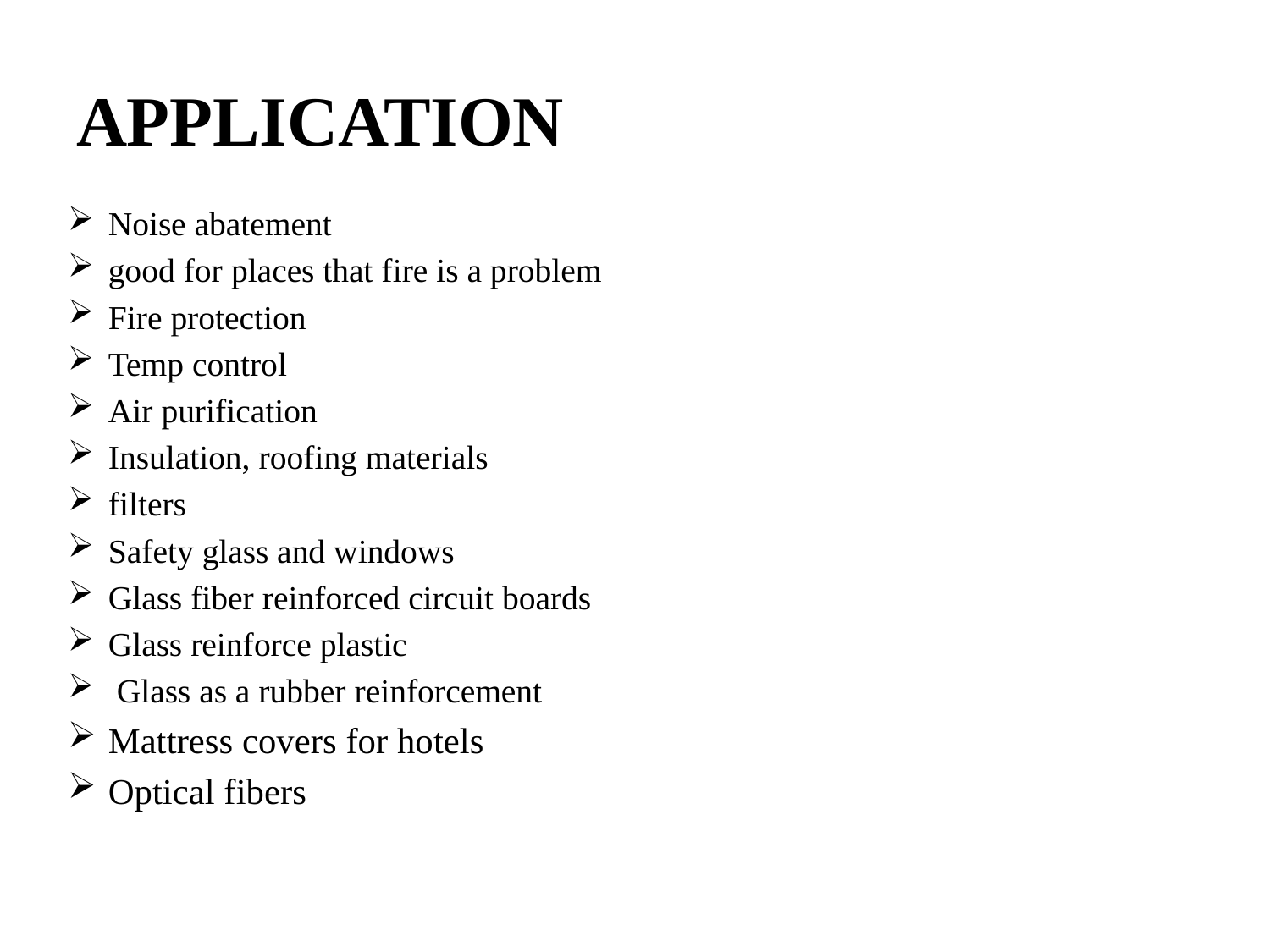

# APPLICATION
Noise abatement
good for places that fire is a problem
Fire protection
Temp control
Air purification
Insulation, roofing materials
filters
Safety glass and windows
Glass fiber reinforced circuit boards
Glass reinforce plastic
 Glass as a rubber reinforcement
Mattress covers for hotels
Optical fibers